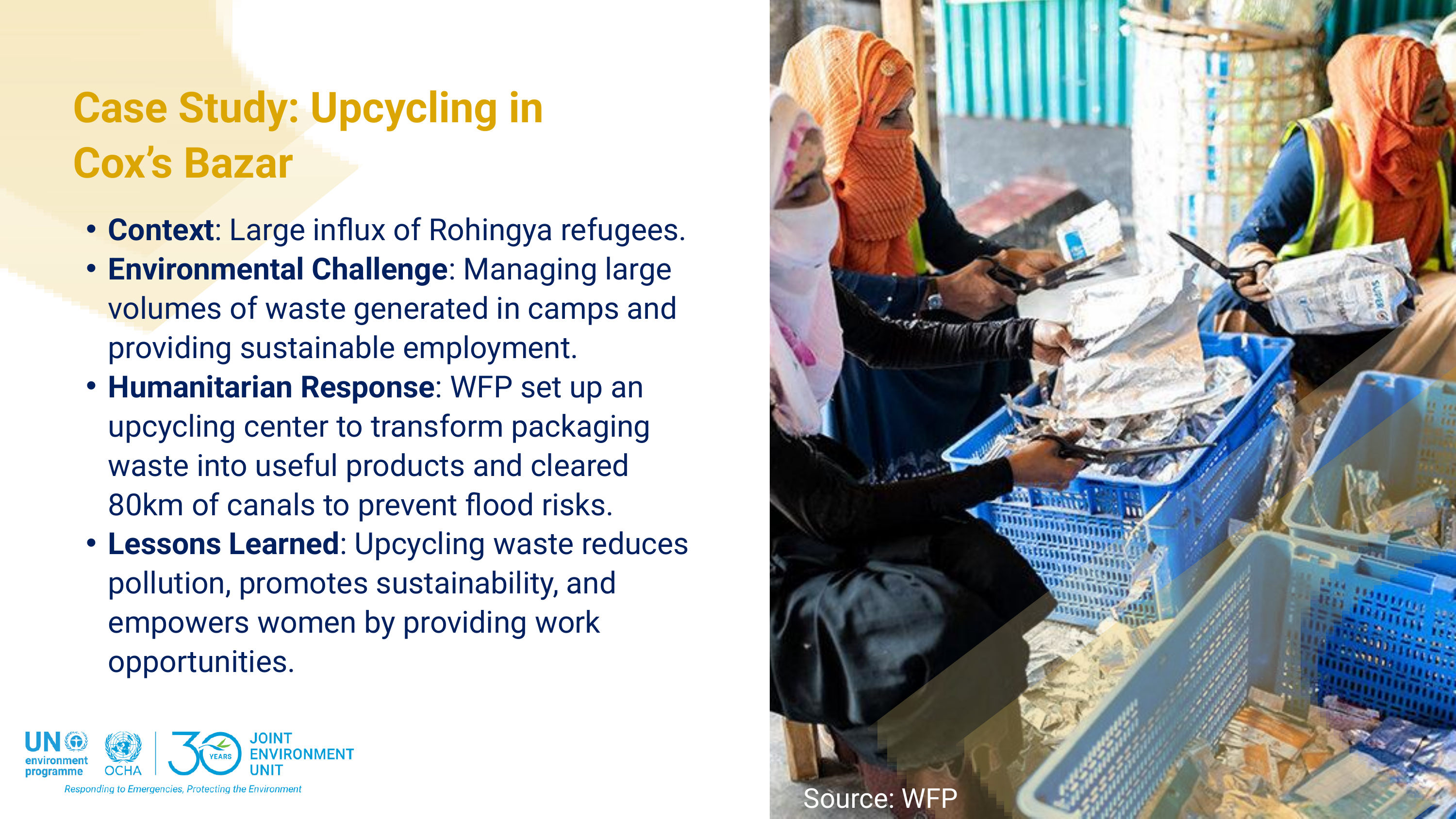

Case Study: Upcycling in Cox’s Bazar
Context: Large influx of Rohingya refugees.
Environmental Challenge: Managing large volumes of waste generated in camps and providing sustainable employment.
Humanitarian Response: WFP set up an upcycling center to transform packaging waste into useful products and cleared 80km of canals to prevent flood risks.
Lessons Learned: Upcycling waste reduces pollution, promotes sustainability, and empowers women by providing work opportunities.

Source: WFP